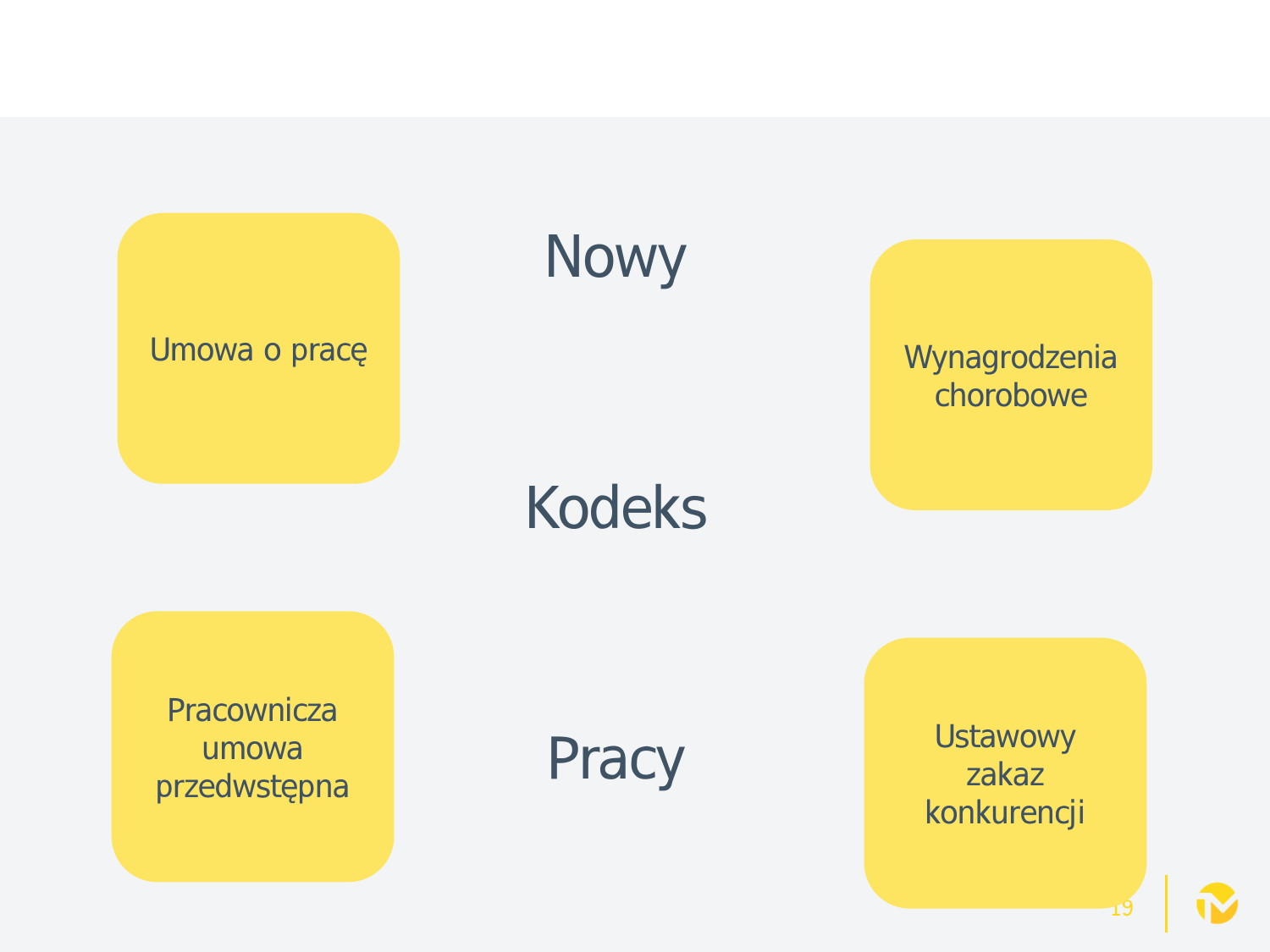

Nowy

Kodeks

Pracy
Umowa o pracę
Wynagrodzenia chorobowe
Pracownicza umowa przedwstępna
Ustawowy zakaz konkurencji
19